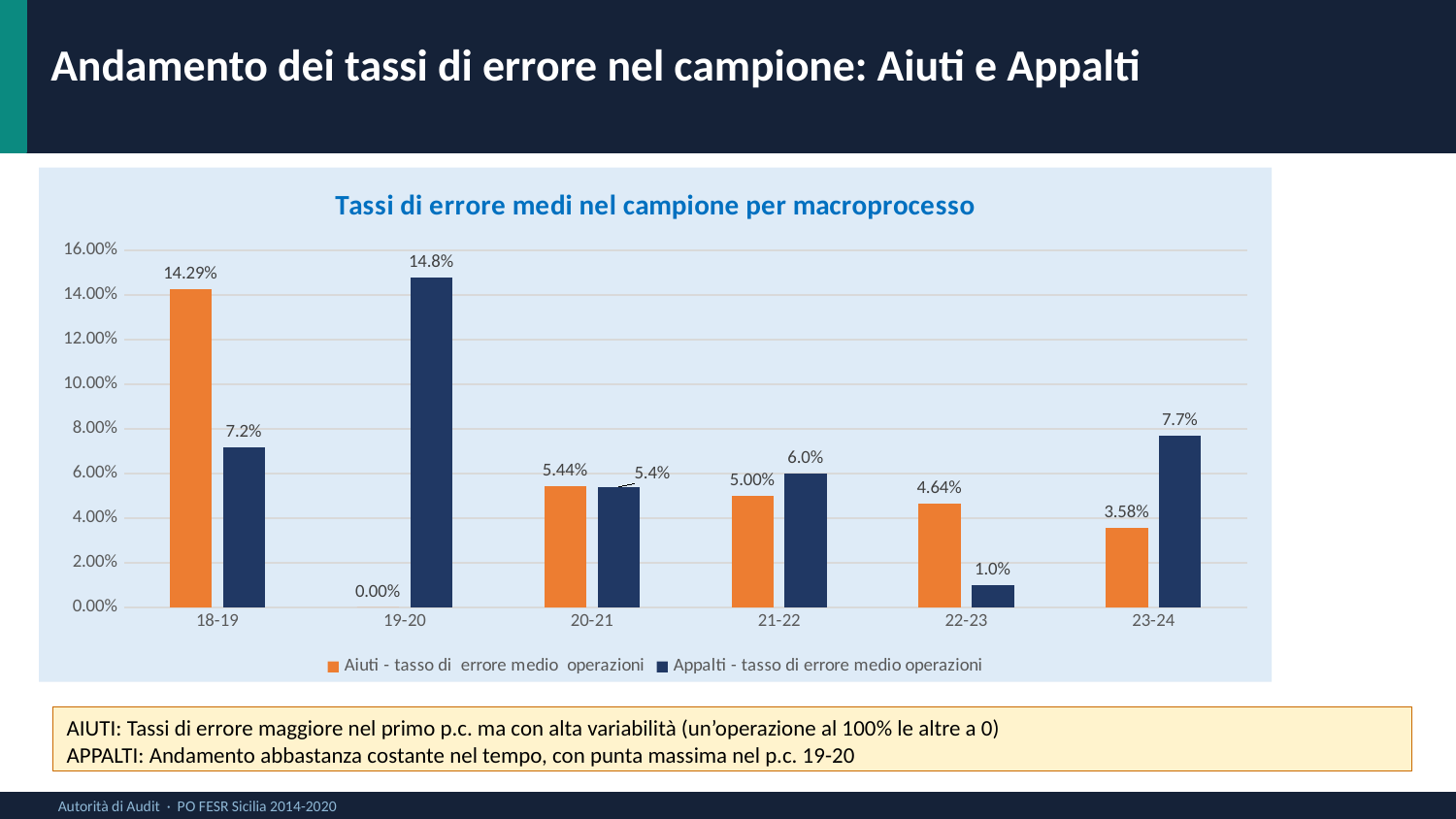

Andamento dei tassi di errore nel campione: Aiuti e Appalti

Periodo
Aiuti
(%)
Appalti
(%)

### Chart: Tassi di errore medi nel campione per macroprocesso

| Category | Aiuti - tasso di  errore medio  operazioni | Appalti - tasso di errore medio operazioni |
|---|---|---|
| 18-19 | 0.14285714285714285 | 0.07186808821403268 |
| 19-20 | 0.0 | 0.14775592443369412 |
| 20-21 | 0.05439783061353816 | 0.05400260236435532 |
| 21-22 | 0.05 | 0.06014520635114955 |
| 22-23 | 0.04637540736532797 | 0.00977724060708915 |
| 23-24 | 0.035752010753804894 | 0.07708466945446037 |

AIUTI: Tassi di errore maggiore nel primo p.c. ma con alta variabilità (un’operazione al 100% le altre a 0)
APPALTI: Andamento abbastanza costante nel tempo, con punta massima nel p.c. 19-20

Autorità di Audit  ·  PO FESR Sicilia 2014-2020